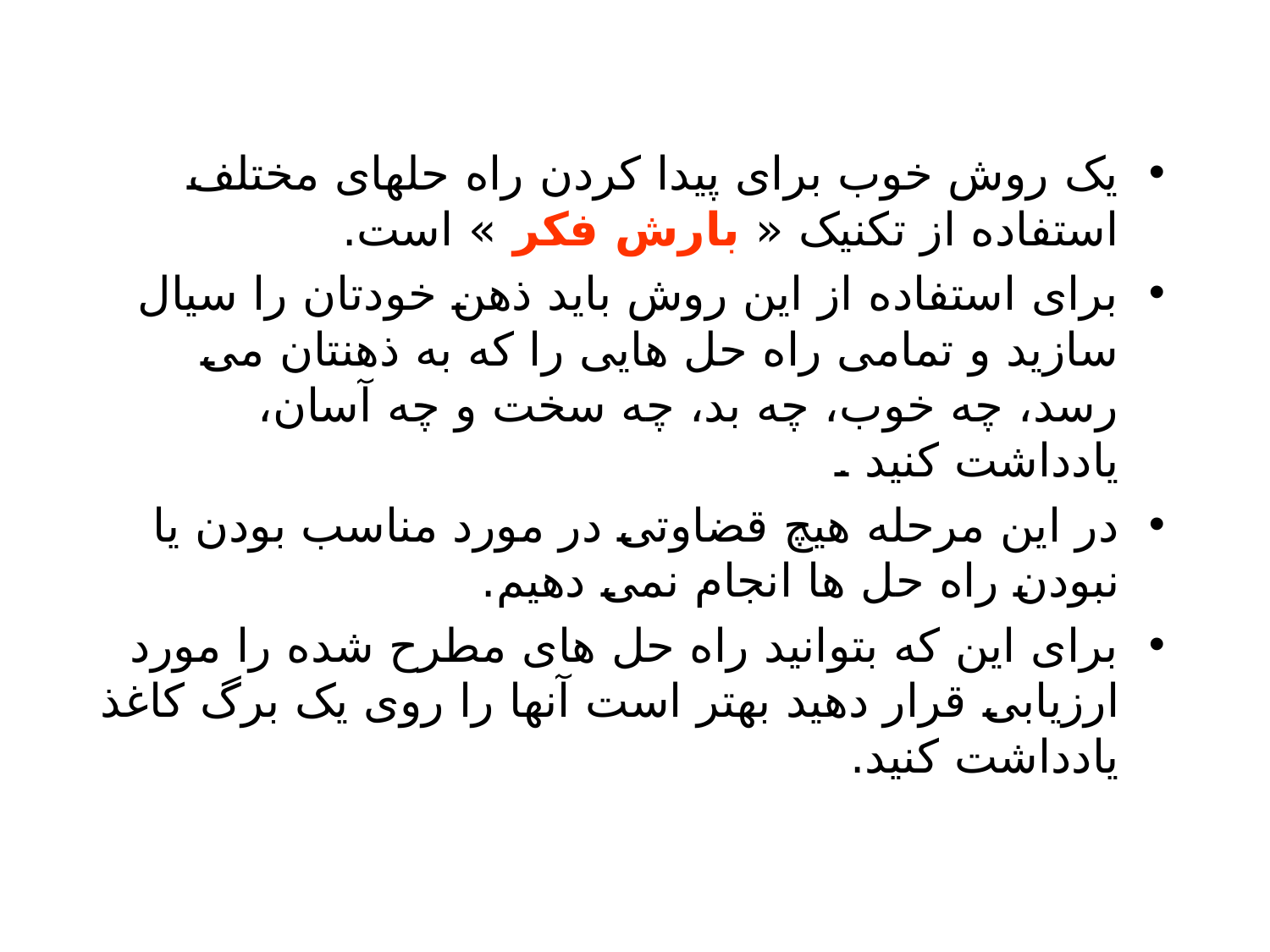

یک روش خوب برای پیدا کردن راه حلهای مختلف استفاده از تکنیک « بارش فکر » است.
برای استفاده از این روش باید ذهن خودتان را سیال سازید و تمامی راه حل هایی را که به ذهنتان می رسد، چه خوب، چه بد، چه سخت و چه آسان، یادداشت کنید .
در این مرحله هیچ قضاوتی در مورد مناسب بودن یا نبودن راه حل ها انجام نمی دهیم.
برای این که بتوانید راه حل های مطرح شده را مورد ارزیابی قرار دهید بهتر است آنها را روی یک برگ کاغذ یادداشت کنید.